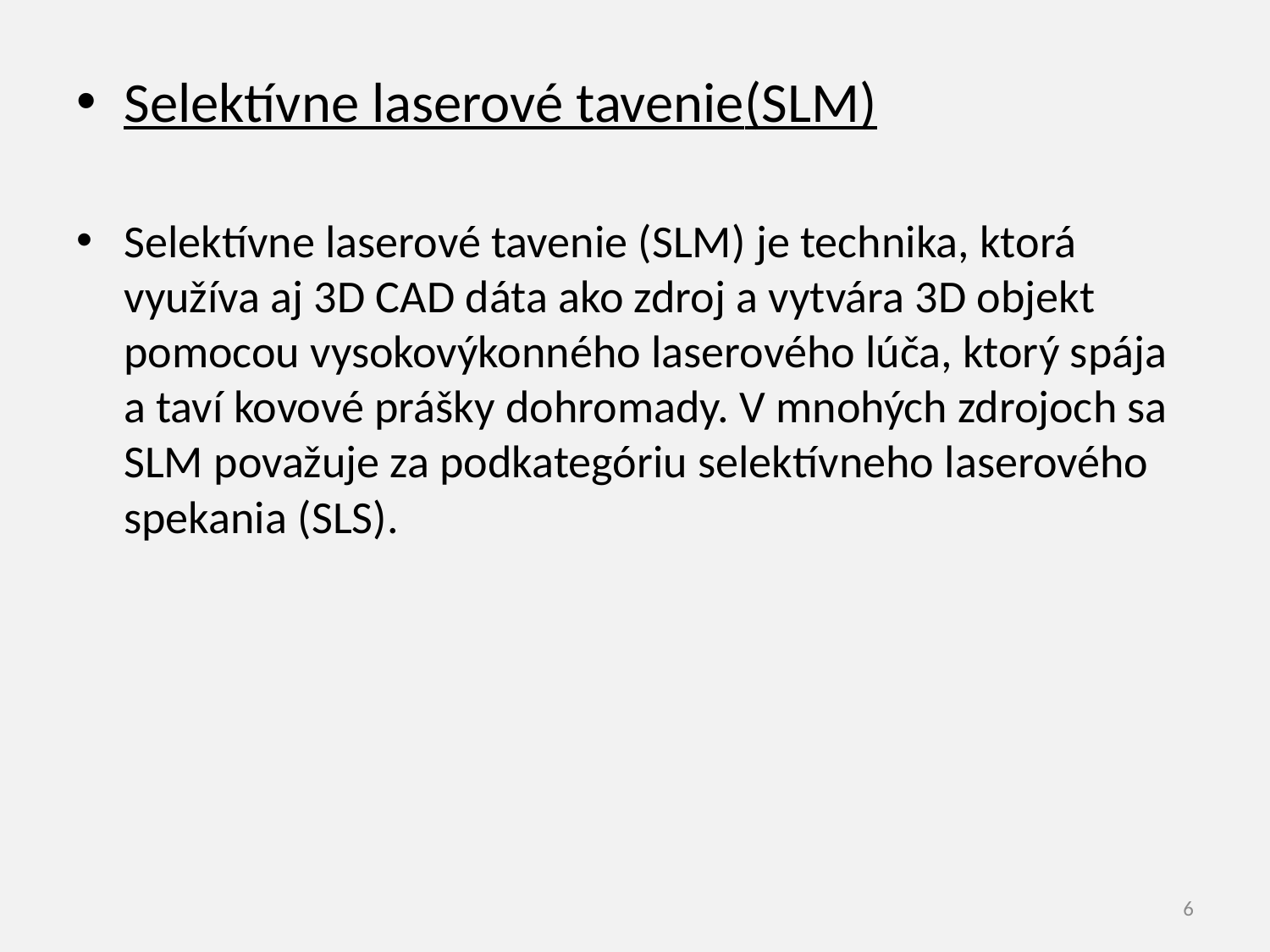

Selektívne laserové tavenie(SLM)

Selektívne laserové tavenie (SLM) je technika, ktorá využíva aj 3D CAD dáta ako zdroj a vytvára 3D objekt pomocou vysokovýkonného laserového lúča, ktorý spája a taví kovové prášky dohromady. V mnohých zdrojoch sa SLM považuje za podkategóriu selektívneho laserového spekania (SLS).
6